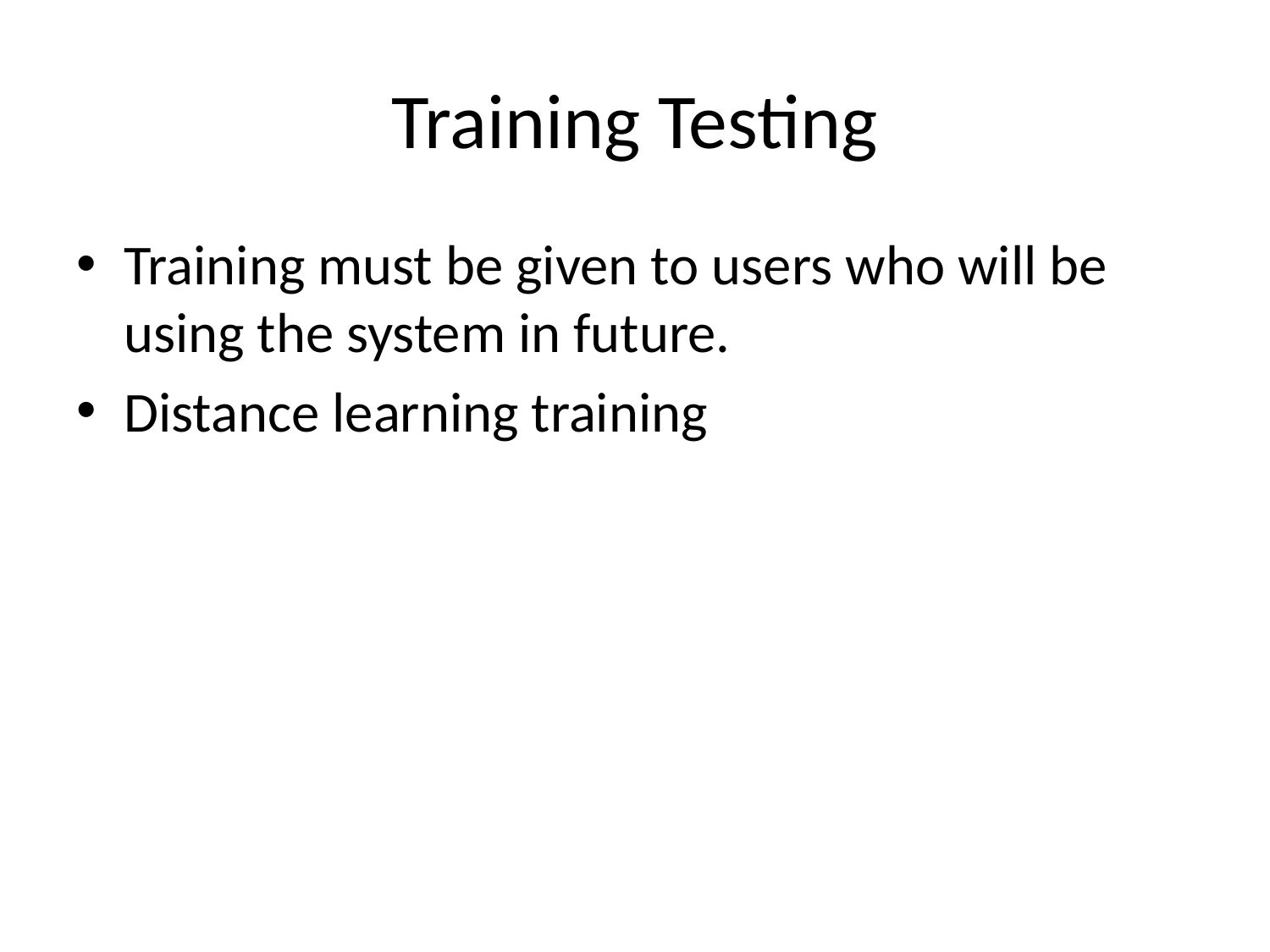

# Training Testing
Training must be given to users who will be using the system in future.
Distance learning training